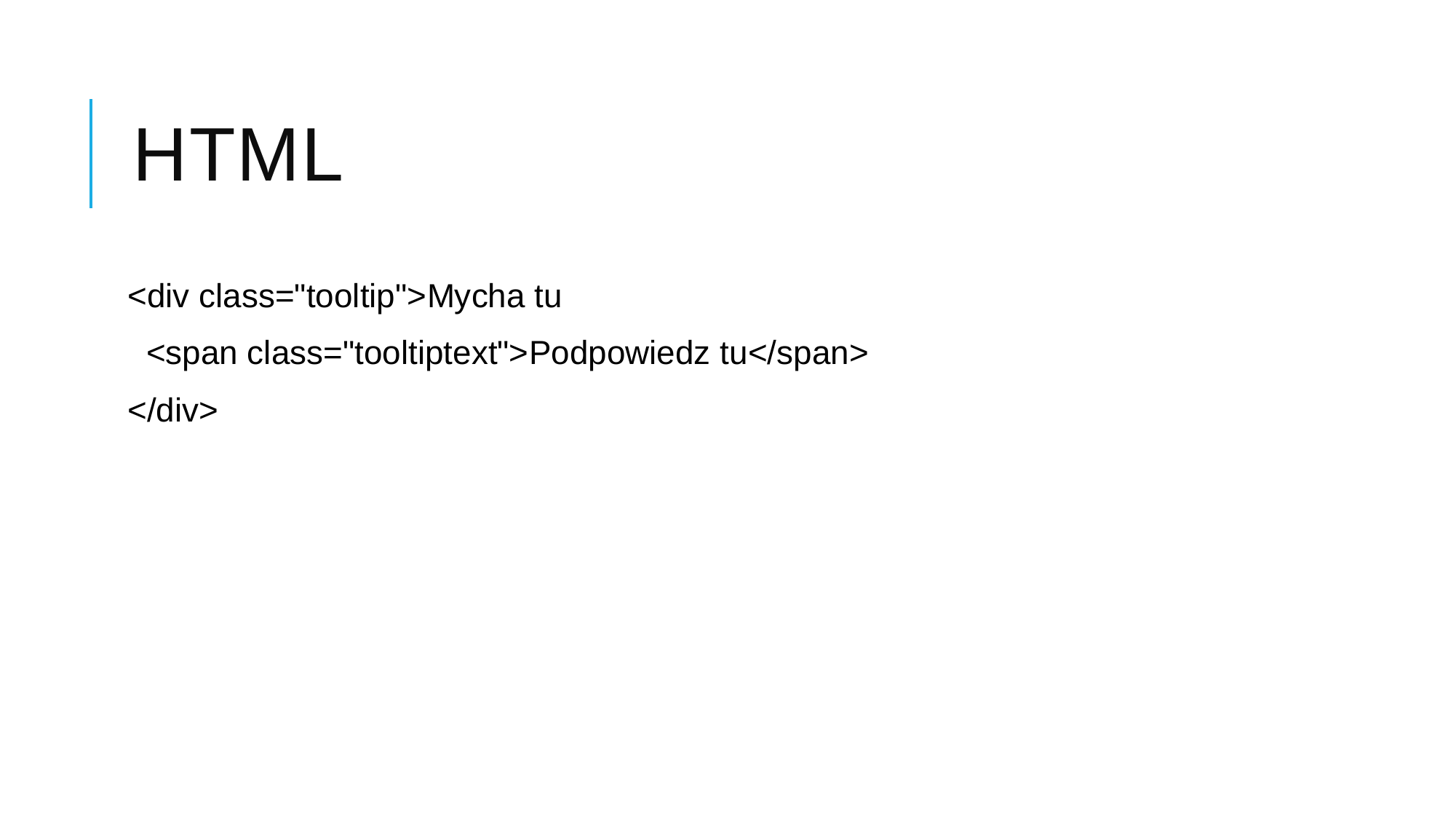

# HTML
<div class="tooltip">Mycha tu
  <span class="tooltiptext">Podpowiedz tu</span>
</div>